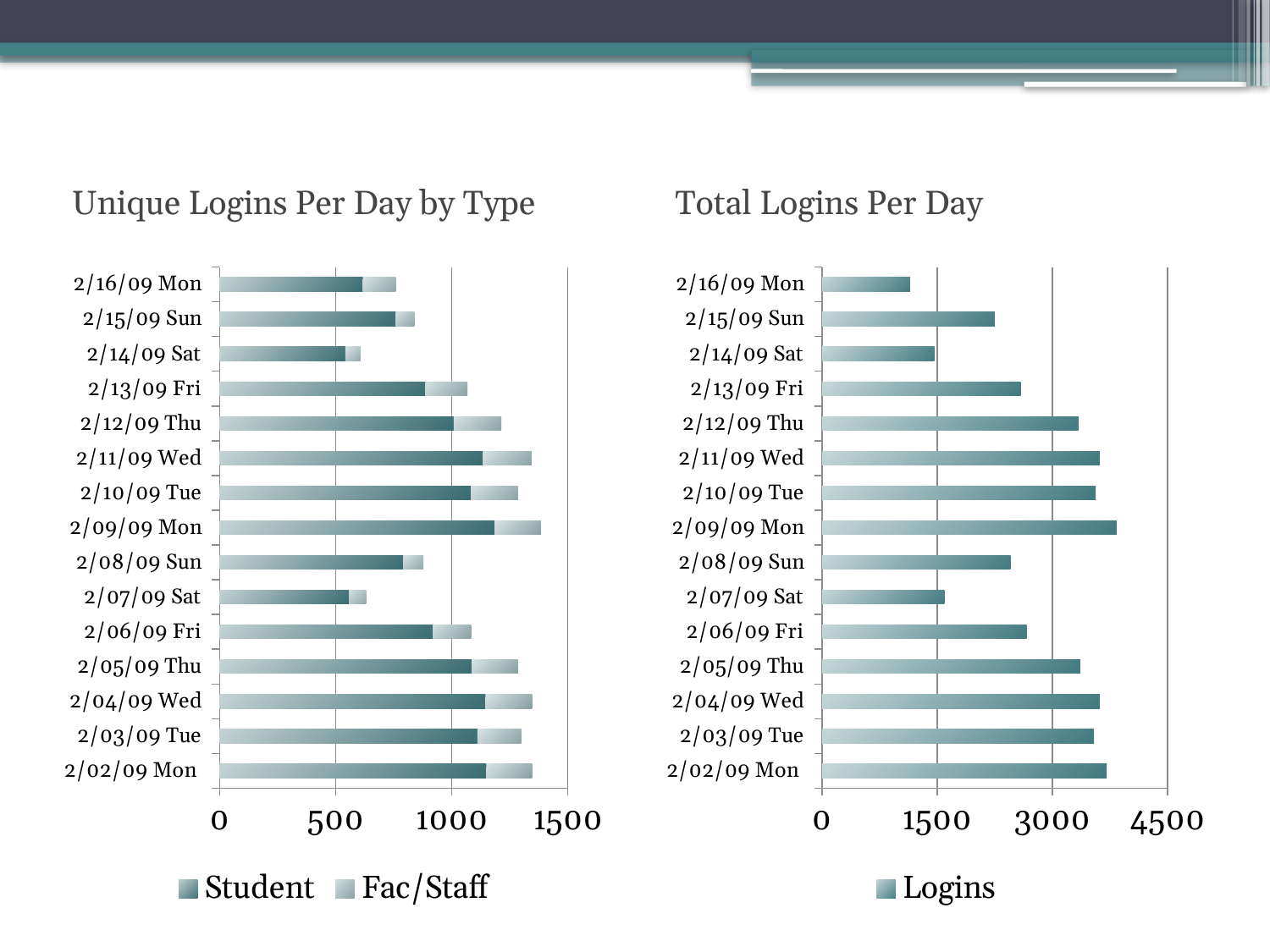

Unique Logins Per Day by Type
Total Logins Per Day

### Chart

| Category | Student | Fac/Staff |
|---|---|---|
| 2/02/09 Mon   | 1149.0 | 197.0 |
| 2/03/09 Tue  | 1111.0 | 188.0 |
| 2/04/09 Wed  | 1145.0 | 201.0 |
| 2/05/09 Thu  | 1086.0 | 200.0 |
| 2/06/09 Fri  | 918.0 | 165.0 |
| 2/07/09 Sat  | 557.0 | 74.0 |
| 2/08/09 Sun  | 792.0 | 86.0 |
| 2/09/09 Mon  | 1185.0 | 199.0 |
| 2/10/09 Tue  | 1082.0 | 203.0 |
| 2/11/09 Wed  | 1134.0 | 210.0 |
| 2/12/09 Thu  | 1009.0 | 205.0 |
| 2/13/09 Fri  | 887.0 | 181.0 |
| 2/14/09 Sat  | 542.0 | 65.0 |
| 2/15/09 Sun  | 760.0 | 79.0 |
| 2/16/09 Mon  | 618.0 | 141.0 |

### Chart

| Category | Logins |
|---|---|
| 2/02/09 Mon   | 3707.0 |
| 2/03/09 Tue  | 3541.0 |
| 2/04/09 Wed  | 3616.0 |
| 2/05/09 Thu  | 3363.0 |
| 2/06/09 Fri  | 2665.0 |
| 2/07/09 Sat  | 1593.0 |
| 2/08/09 Sun  | 2457.0 |
| 2/09/09 Mon  | 3838.0 |
| 2/10/09 Tue  | 3565.0 |
| 2/11/09 Wed  | 3616.0 |
| 2/12/09 Thu  | 3340.0 |
| 2/13/09 Fri  | 2589.0 |
| 2/14/09 Sat  | 1465.0 |
| 2/15/09 Sun  | 2250.0 |
| 2/16/09 Mon  | 1147.0 |